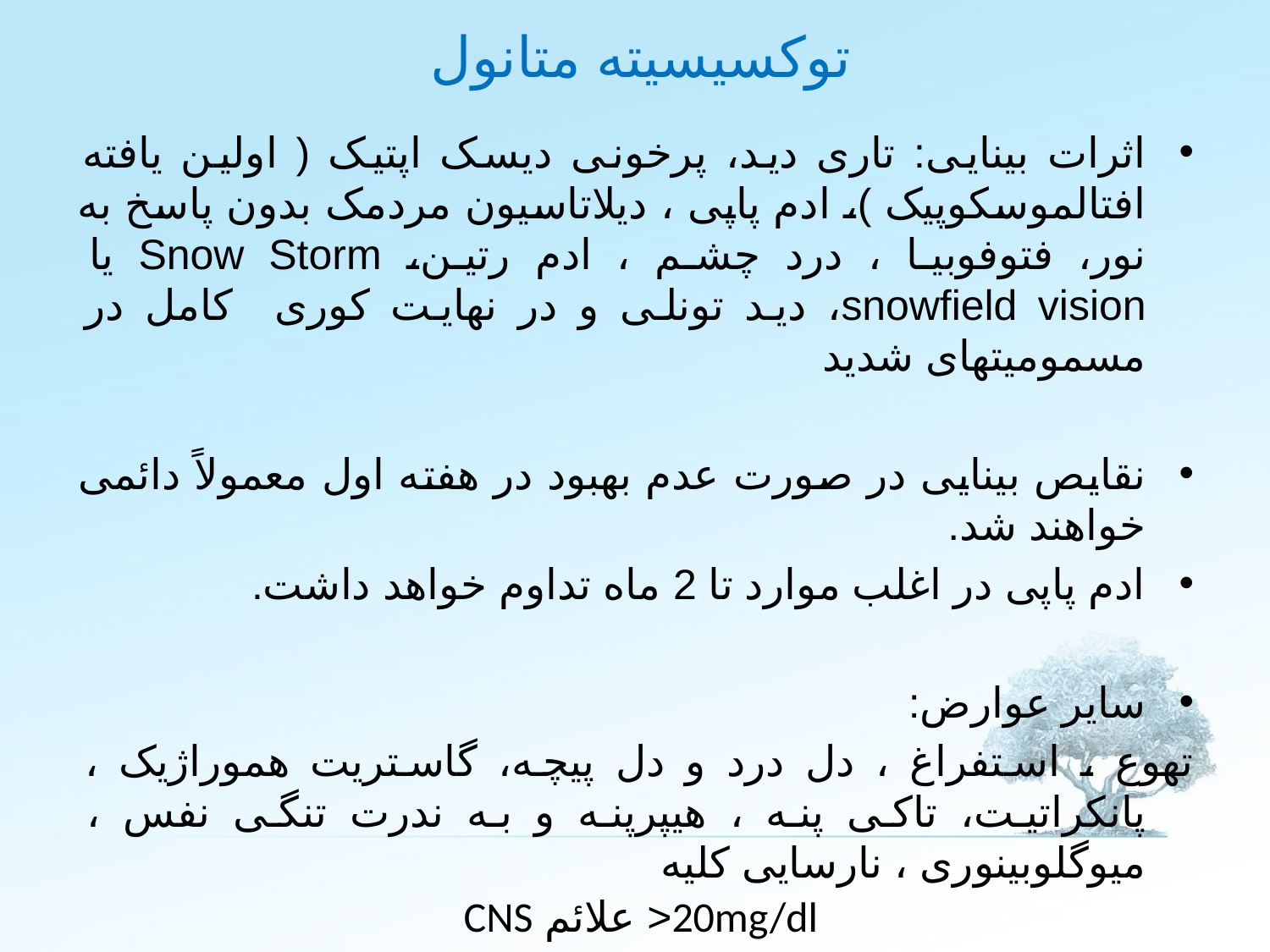

# توکسیسیته متانول
اثرات بینایی: تاری دید، پرخونی دیسک اپتیک ( اولین یافته افتالموسکوپیک )، ادم پاپی ، دیلاتاسیون مردمک بدون پاسخ به نور، فتوفوبیا ، درد چشم ، ادم رتین، Snow Storm یا snowfield vision، دید تونلی و در نهایت کوری  کامل در مسمومیتهای شدید

نقایص بینایی در صورت عدم بهبود در هفته اول معمولاً دائمی خواهند شد.
ادم پاپی در اغلب موارد تا 2 ماه تداوم خواهد داشت.

سایر عوارض:
تهوع ، استفراغ ، دل درد و دل پیچه، گاستریت هموراژیک ، پانکراتیت، تاکی پنه ، هیپرپنه و به ندرت تنگی نفس ، میوگلوبینوری ، نارسایی کلیه
20mg/dl< علائم CNS
100mg/dl< علائم چشمی
150-200mg/dl< مرگ